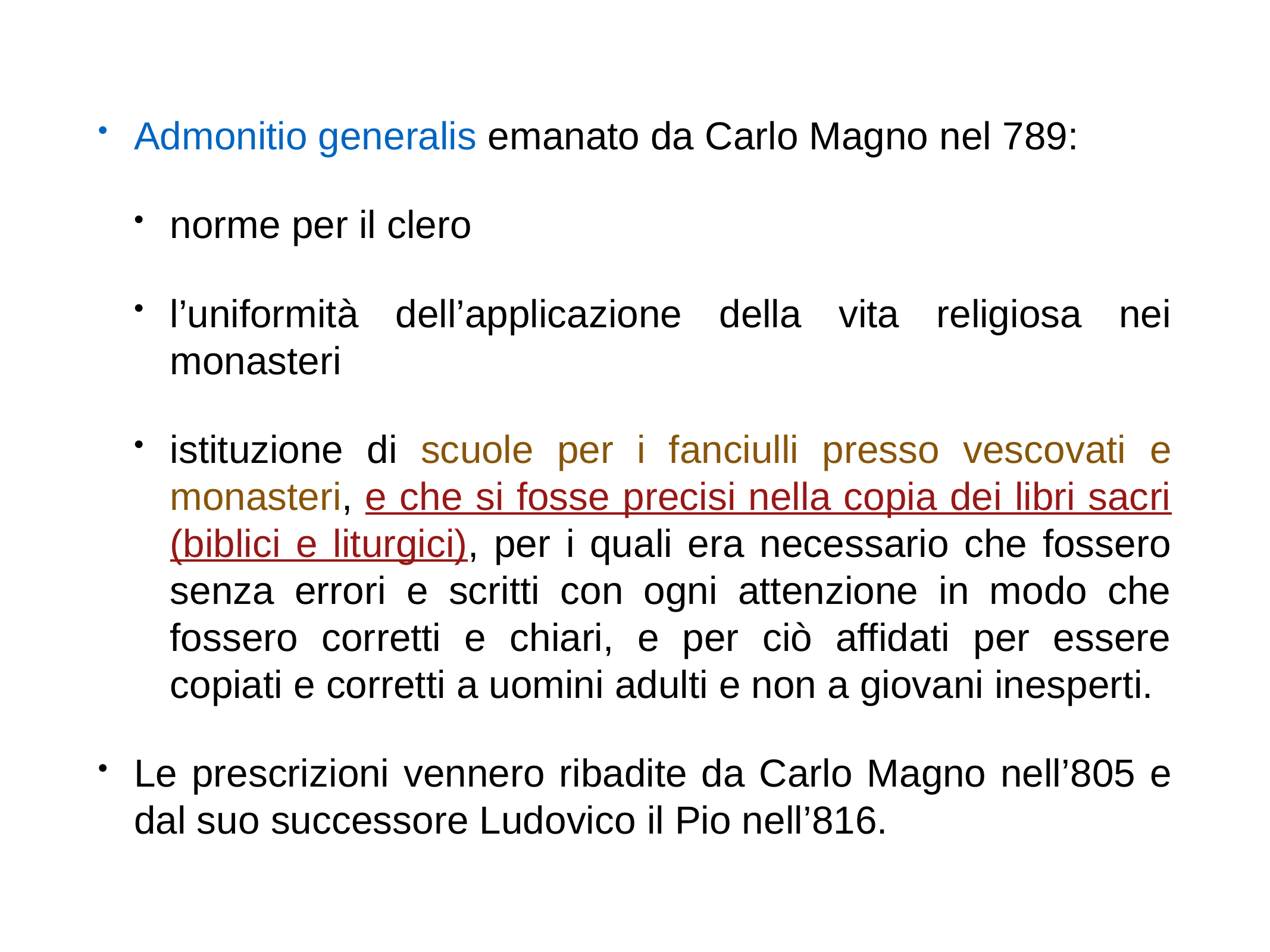

Admonitio generalis emanato da Carlo Magno nel 789:
norme per il clero
l’uniformità dell’applicazione della vita religiosa nei monasteri
istituzione di scuole per i fanciulli presso vescovati e monasteri, e che si fosse precisi nella copia dei libri sacri (biblici e liturgici), per i quali era necessario che fossero senza errori e scritti con ogni attenzione in modo che fossero corretti e chiari, e per ciò affidati per essere copiati e corretti a uomini adulti e non a giovani inesperti.
Le prescrizioni vennero ribadite da Carlo Magno nell’805 e dal suo successore Ludovico il Pio nell’816.